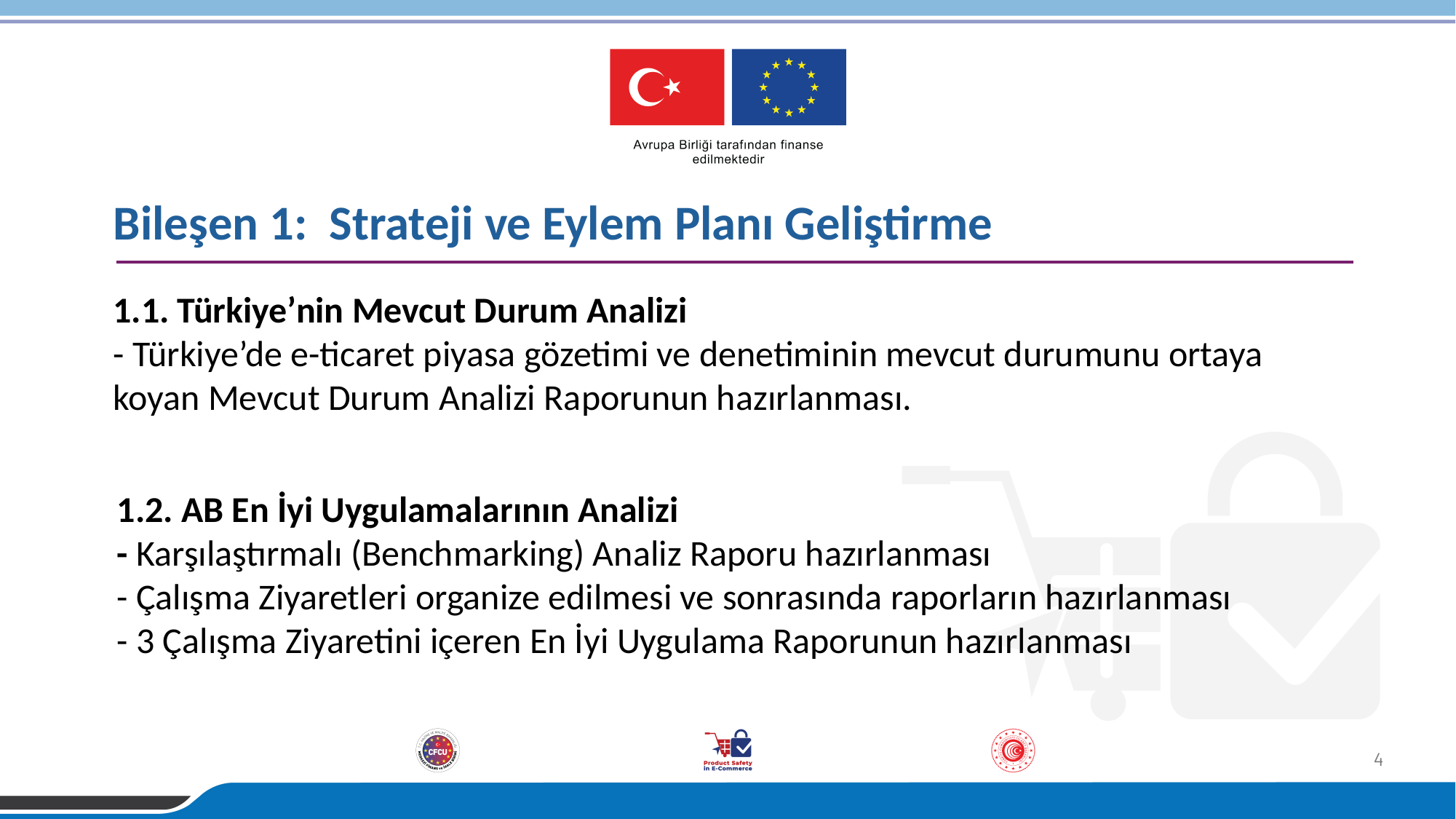

Bileşen 1:  Strateji ve Eylem Planı Geliştirme
1.1. Türkiye’nin Mevcut Durum Analizi
- Türkiye’de e-ticaret piyasa gözetimi ve denetiminin mevcut durumunu ortaya koyan Mevcut Durum Analizi Raporunun hazırlanması.

1.2. AB En İyi Uygulamalarının Analizi
- Karşılaştırmalı (Benchmarking) Analiz Raporu hazırlanması
- Çalışma Ziyaretleri organize edilmesi ve sonrasında raporların hazırlanması
- 3 Çalışma Ziyaretini içeren En İyi Uygulama Raporunun hazırlanması

4